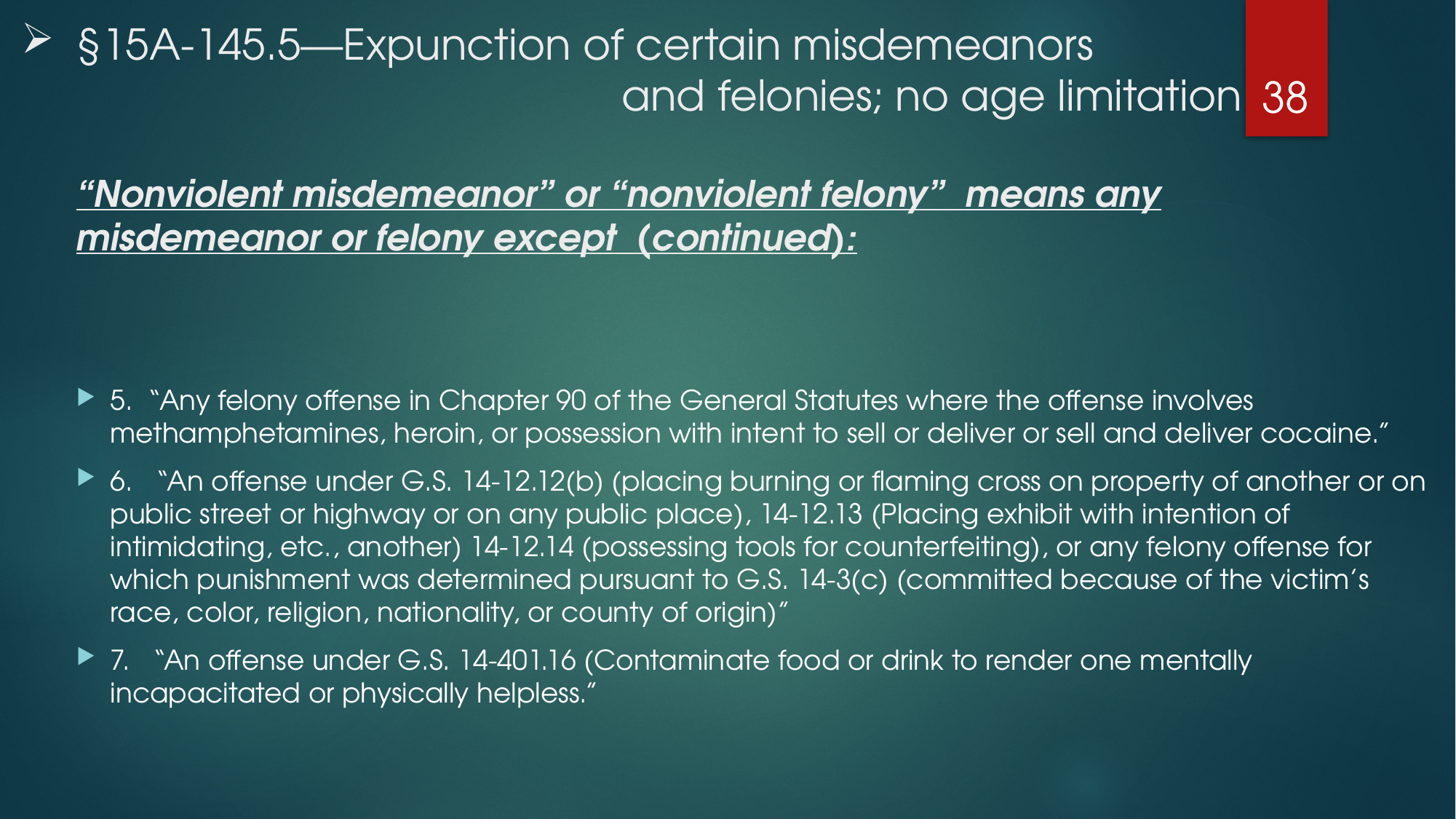

# §15A-145.5—Expunction of certain misdemeanors  		                  					and felonies; no age limitation “Nonviolent misdemeanor” or “nonviolent felony”  means any misdemeanor or felony except  (continued):
38

5.  “Any felony offense in Chapter 90 of the General Statutes where the offense involves methamphetamines, heroin, or possession with intent to sell or deliver or sell and deliver cocaine.”
6.   “An offense under G.S. 14-12.12(b) (placing burning or flaming cross on property of another or on public street or highway or on any public place), 14-12.13 (Placing exhibit with intention of intimidating, etc., another) 14-12.14 (possessing tools for counterfeiting), or any felony offense for which punishment was determined pursuant to G.S. 14-3(c) (committed because of the victim’s race, color, religion, nationality, or county of origin)”
7.   “An offense under G.S. 14-401.16 (Contaminate food or drink to render one mentally incapacitated or physically helpless.”